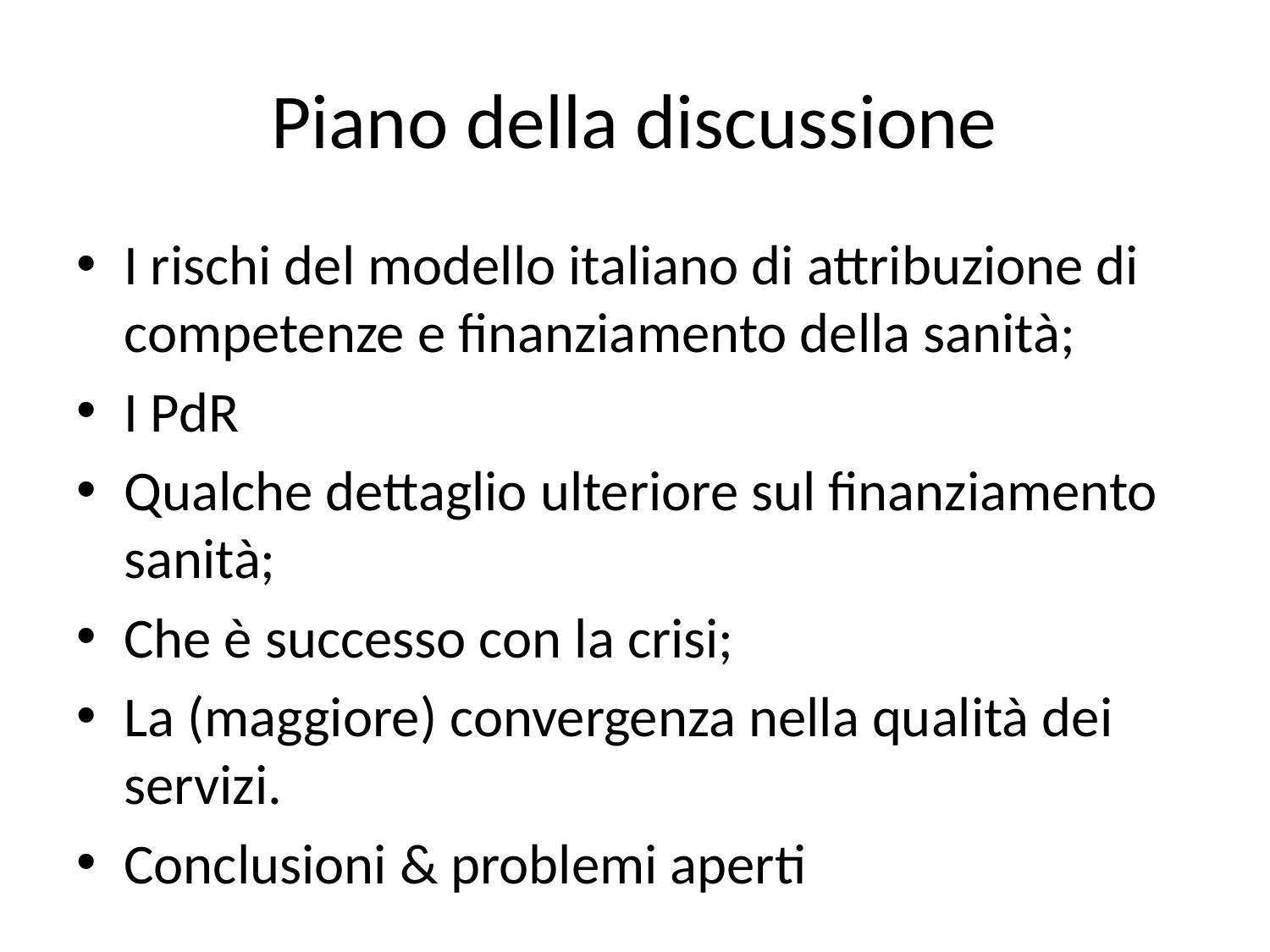

# Piano della discussione
I rischi del modello italiano di attribuzione di competenze e finanziamento della sanità;
I PdR
Qualche dettaglio ulteriore sul finanziamento sanità;
Che è successo con la crisi;
La (maggiore) convergenza nella qualità dei servizi.
Conclusioni & problemi aperti